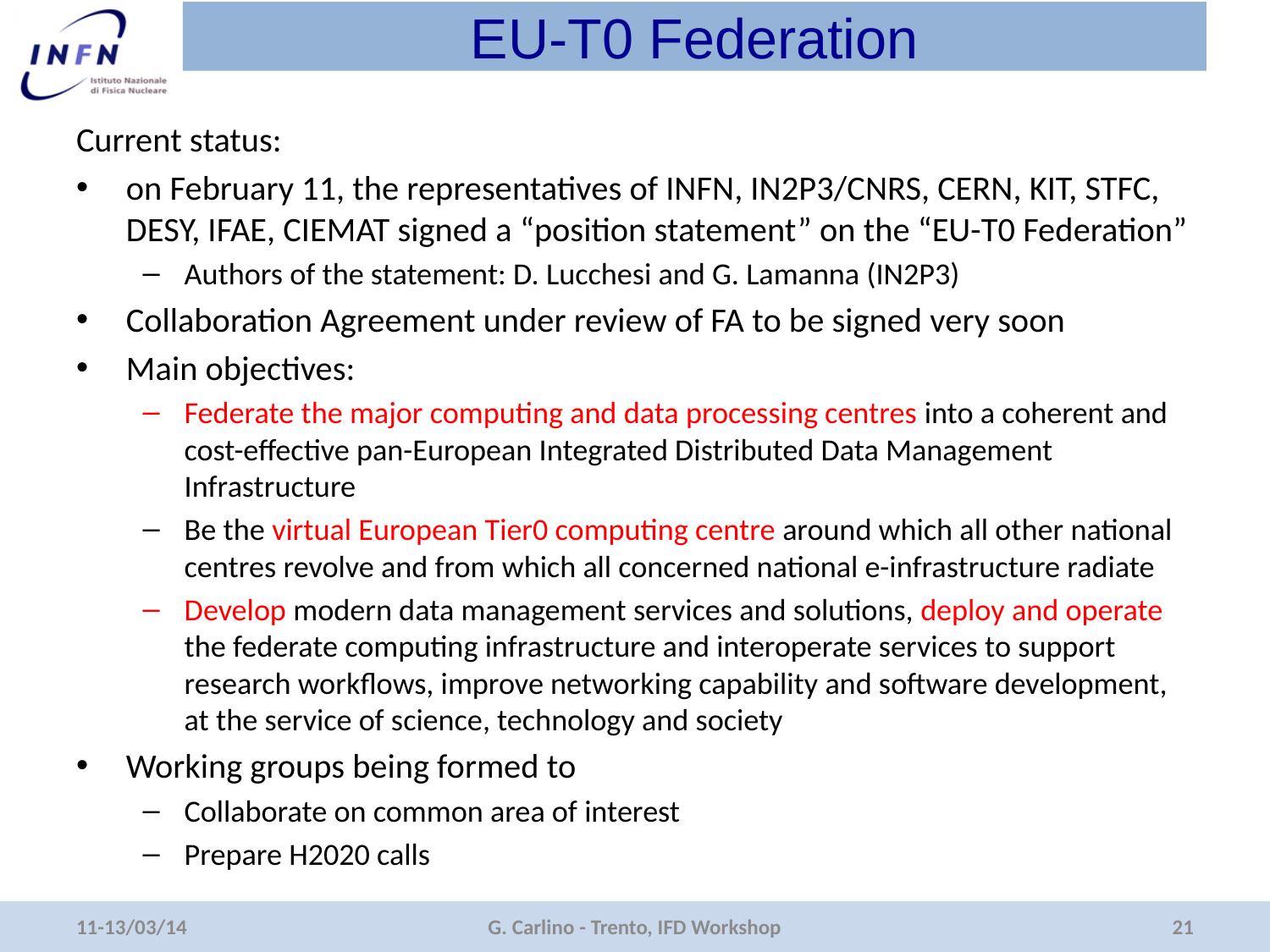

# EU-T0 Federation
Current status:
on February 11, the representatives of INFN, IN2P3/CNRS, CERN, KIT, STFC, DESY, IFAE, CIEMAT signed a “position statement” on the “EU-T0 Federation”
Authors of the statement: D. Lucchesi and G. Lamanna (IN2P3)
Collaboration Agreement under review of FA to be signed very soon
Main objectives:
Federate the major computing and data processing centres into a coherent and cost-effective pan-European Integrated Distributed Data Management Infrastructure
Be the virtual European Tier0 computing centre around which all other national centres revolve and from which all concerned national e-infrastructure radiate
Develop modern data management services and solutions, deploy and operate the federate computing infrastructure and interoperate services to support research workflows, improve networking capability and software development, at the service of science, technology and society
Working groups being formed to
Collaborate on common area of interest
Prepare H2020 calls
11-13/03/14
G. Carlino - Trento, IFD Workshop
21